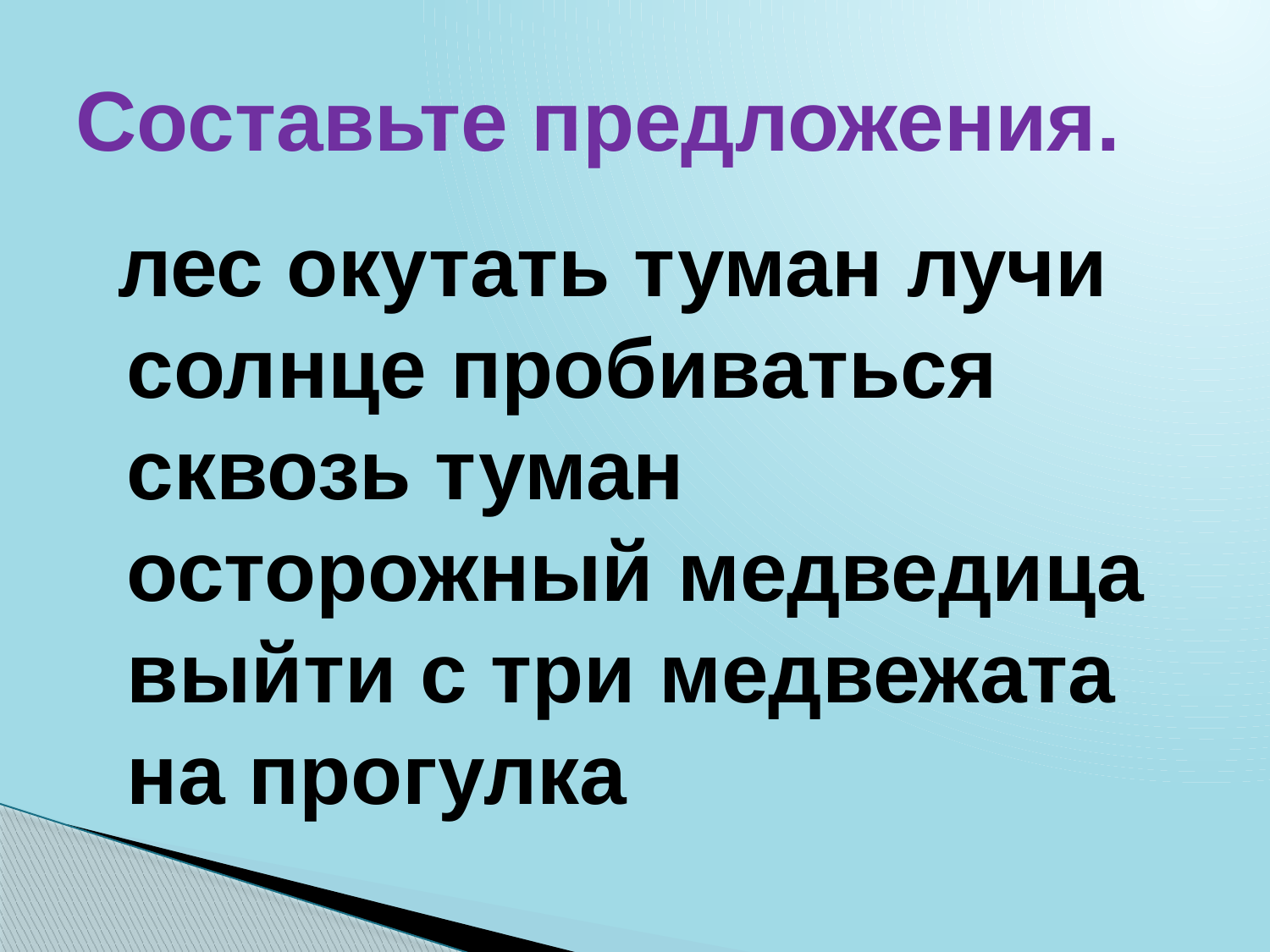

# Составьте предложения.
  лес окутать туман лучи солнце пробиваться сквозь туман осторожный медведица выйти с три медвежата на прогулка